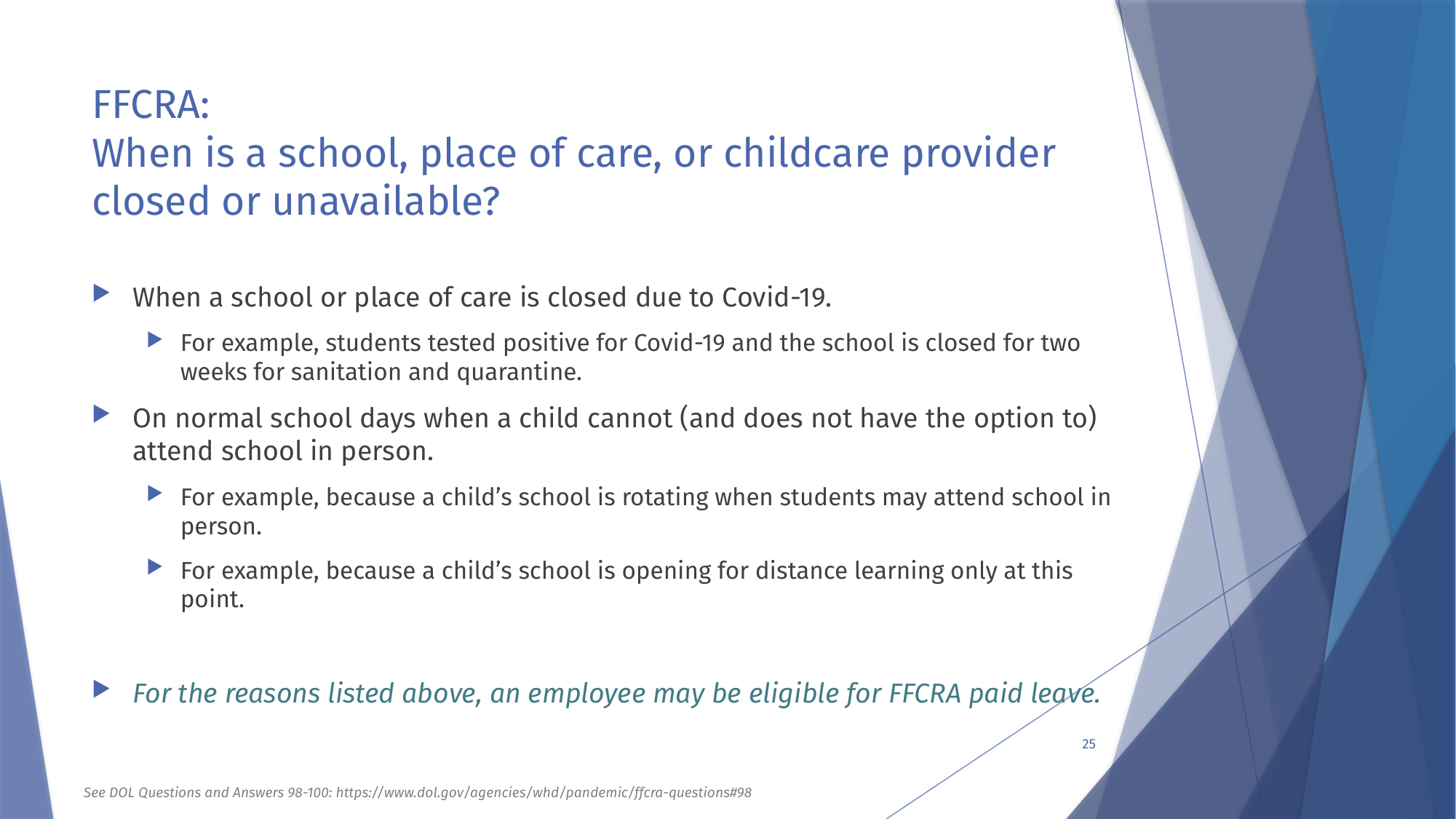

# FFCRA: When is a school, place of care, or childcare provider closed or unavailable?
When a school or place of care is closed due to Covid-19.
For example, students tested positive for Covid-19 and the school is closed for two weeks for sanitation and quarantine.
On normal school days when a child cannot (and does not have the option to) attend school in person.
For example, because a child’s school is rotating when students may attend school in person.
For example, because a child’s school is opening for distance learning only at this point.

For the reasons listed above, an employee may be eligible for FFCRA paid leave.

25
See DOL Questions and Answers 98-100: https://www.dol.gov/agencies/whd/pandemic/ffcra-questions#98